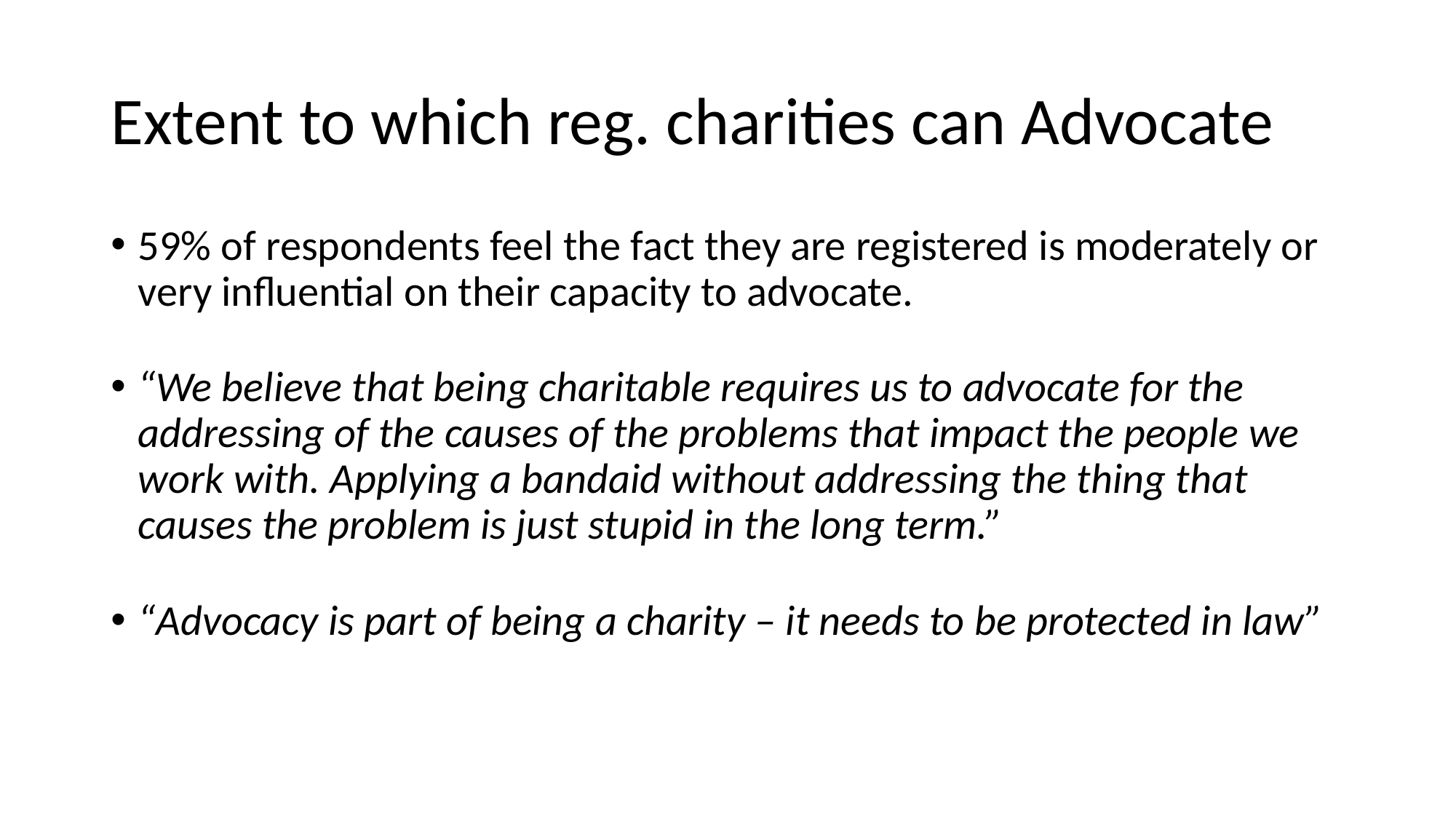

# Extent to which reg. charities can Advocate
59% of respondents feel the fact they are registered is moderately or very influential on their capacity to advocate.

“We believe that being charitable requires us to advocate for the addressing of the causes of the problems that impact the people we work with. Applying a bandaid without addressing the thing that causes the problem is just stupid in the long term.”

“Advocacy is part of being a charity – it needs to be protected in law”